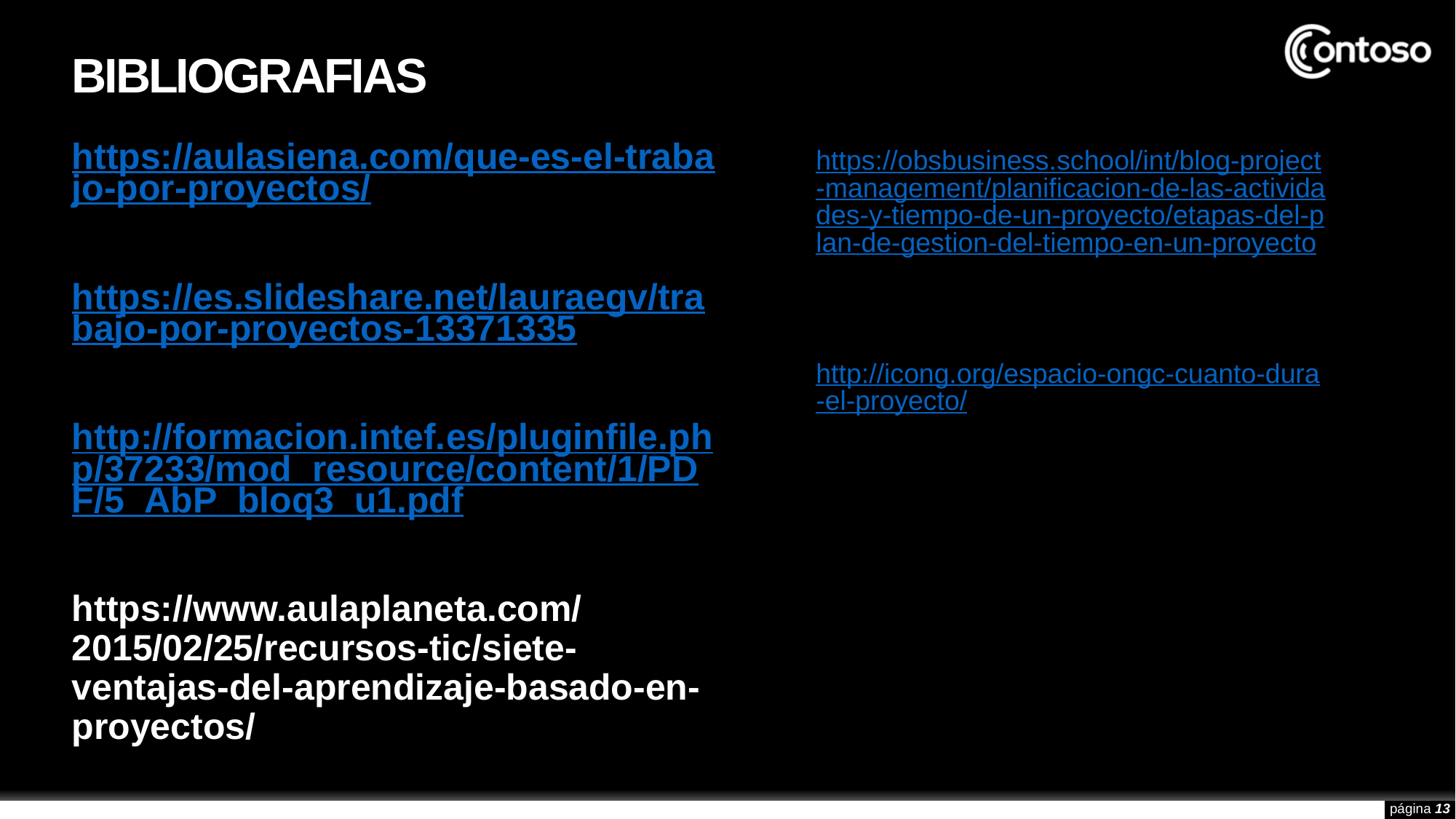

# BIBLIOGRAFIAS
https://aulasiena.com/que-es-el-trabajo-por-proyectos/

https://es.slideshare.net/lauraegv/trabajo-por-proyectos-13371335

http://formacion.intef.es/pluginfile.php/37233/mod_resource/content/1/PDF/5_AbP_bloq3_u1.pdf

https://www.aulaplaneta.com/2015/02/25/recursos-tic/siete-ventajas-del-aprendizaje-basado-en-proyectos/
https://obsbusiness.school/int/blog-project-management/planificacion-de-las-actividades-y-tiempo-de-un-proyecto/etapas-del-plan-de-gestion-del-tiempo-en-un-proyecto

http://icong.org/espacio-ongc-cuanto-dura-el-proyecto/

página 13